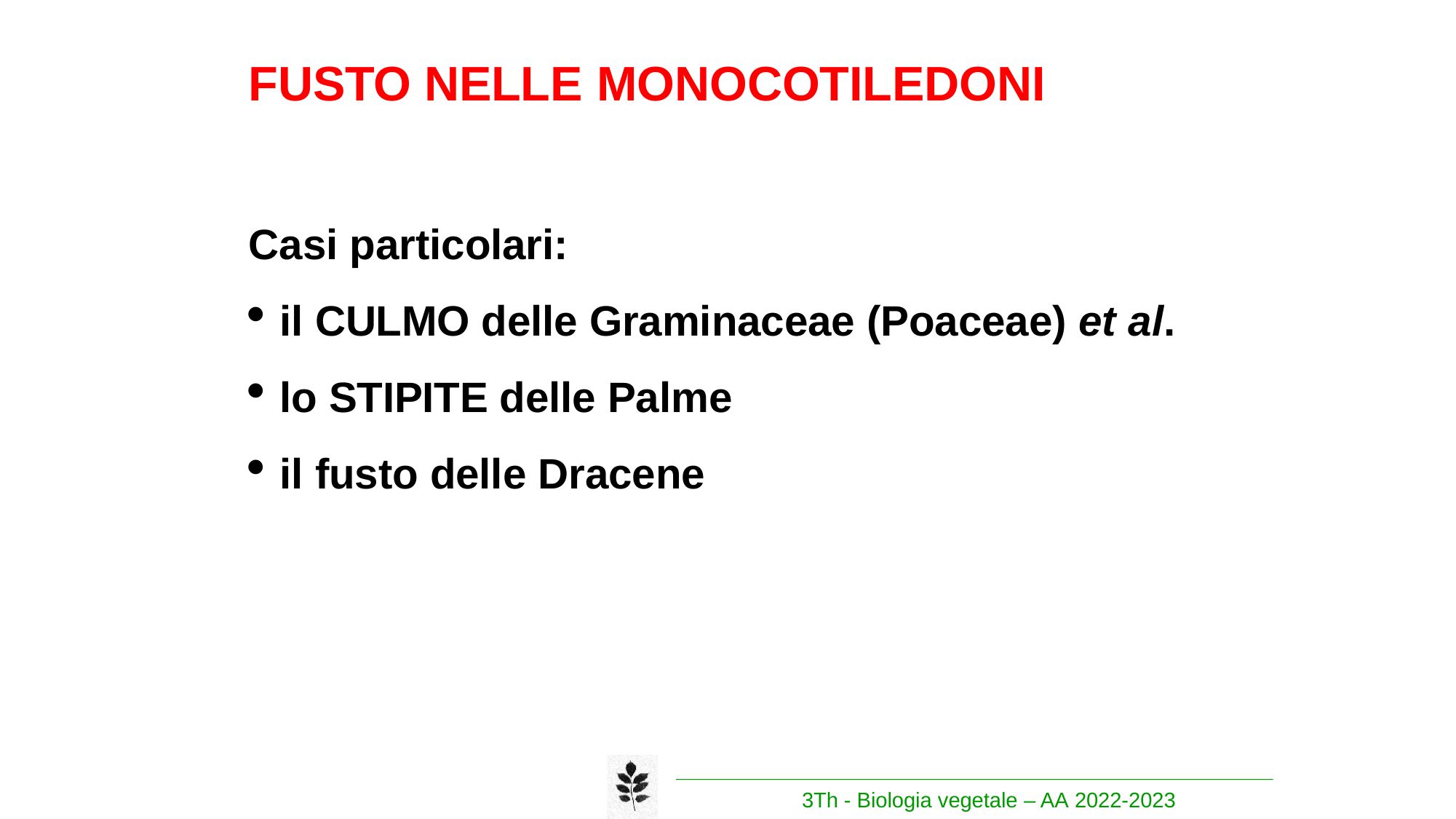

FUSTO NELLE MONOCOTILEDONI

Casi particolari:
il CULMO delle Graminaceae (Poaceae) et al.
lo STIPITE delle Palme
il fusto delle Dracene

3Th - Biologia vegetale – AA 2022-2023